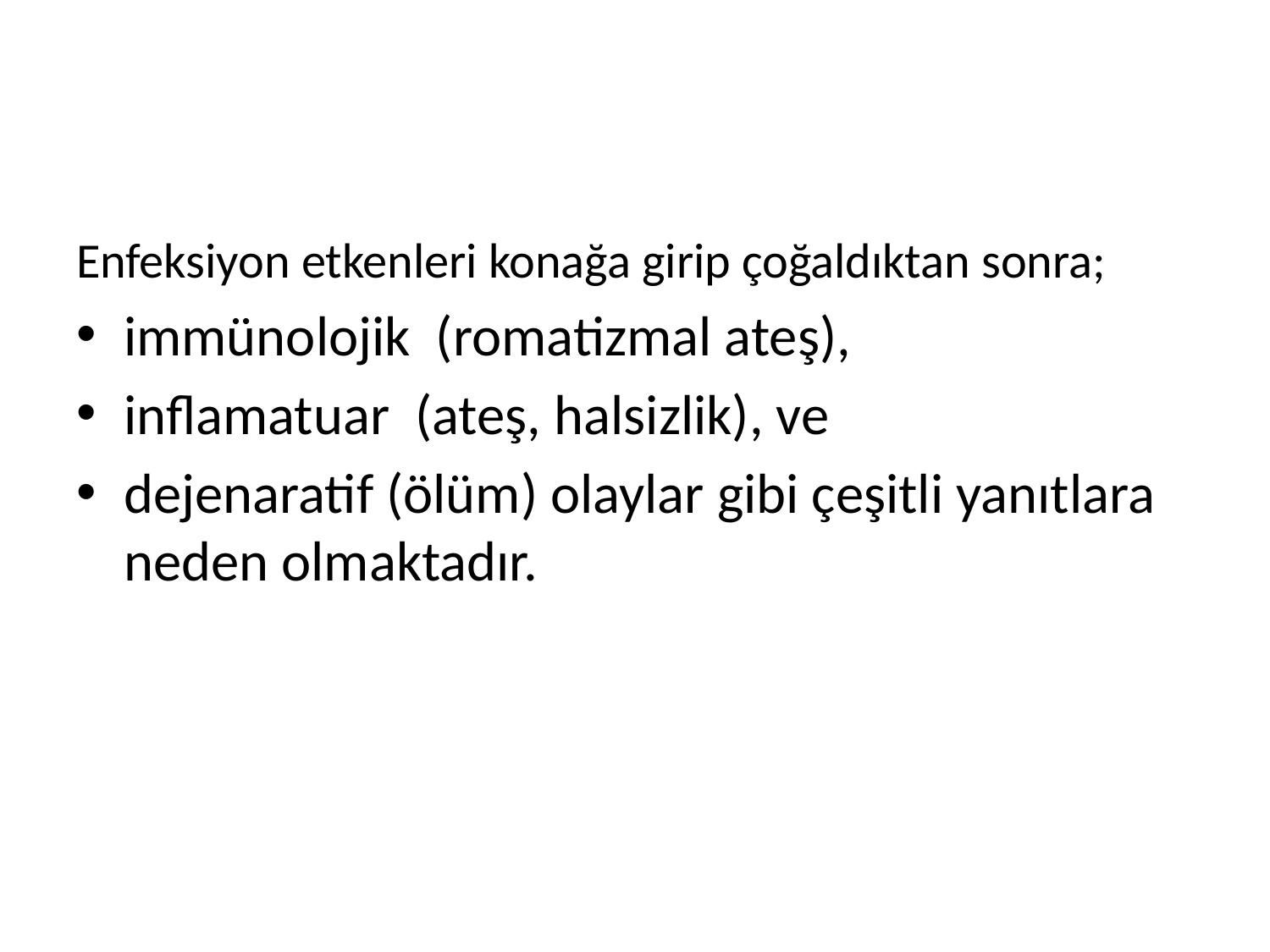

#
Enfeksiyon etkenleri konağa girip çoğaldıktan sonra;
immünolojik  (romatizmal ateş),
inflamatuar  (ateş, halsizlik), ve
dejenaratif (ölüm) olaylar gibi çeşitli yanıtlara neden olmaktadır.